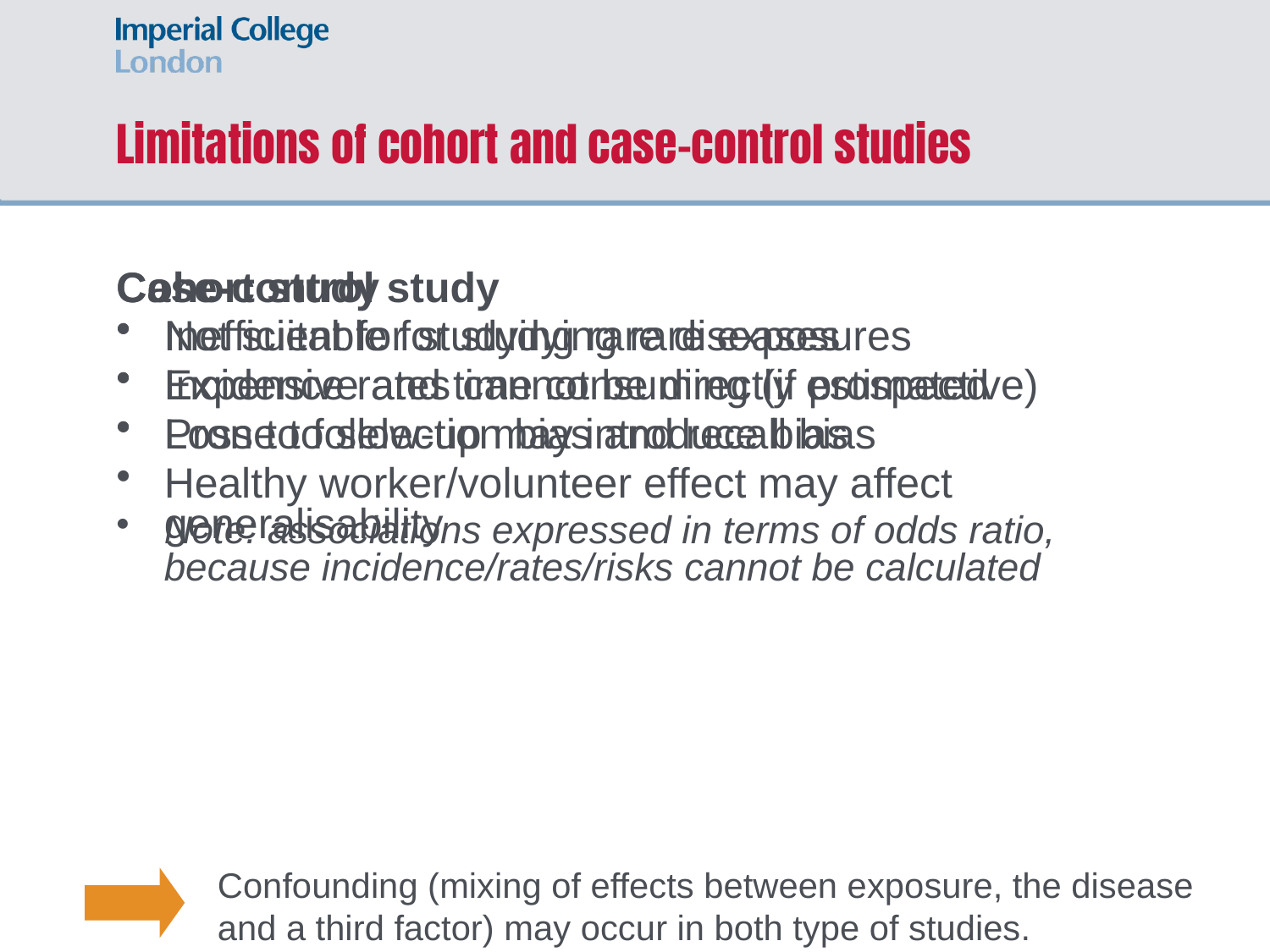

# Limitations of cohort and case-control studies
Cohort study
Inefficient for studying rare diseases
Expensive and time consuming (if prospective)
Loss to follow-up may introduce bias
Healthy worker/volunteer effect may affect generalisability
Case-control study
Not suitable for studying rare exposures
Incidence rates cannot be directly estimated
Prone to selection bias and recall bias

Note: associations expressed in terms of odds ratio, because incidence/rates/risks cannot be calculated
Confounding (mixing of effects between exposure, the disease and a third factor) may occur in both type of studies.